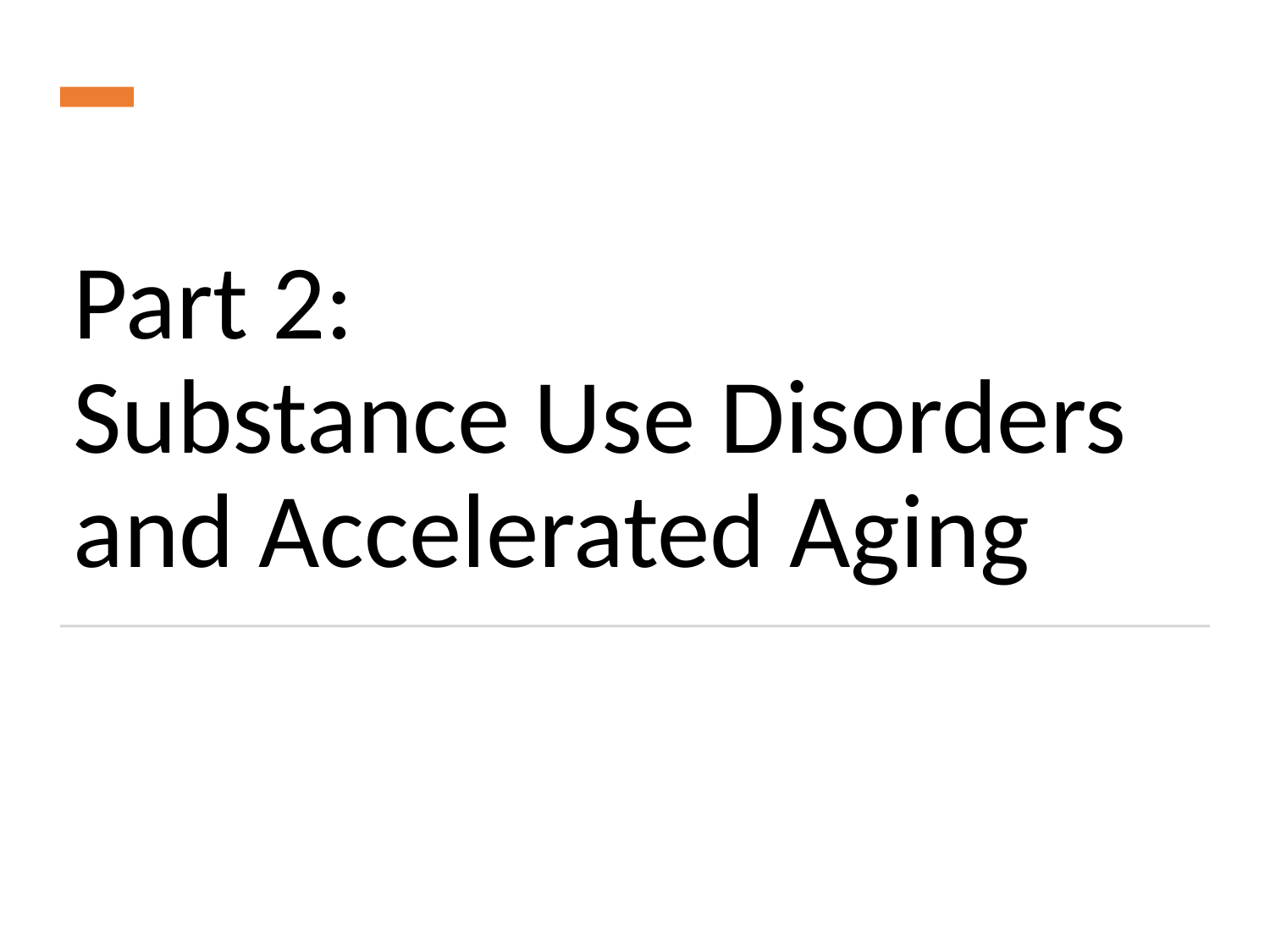

# Part 2: Substance Use Disorders and Accelerated Aging